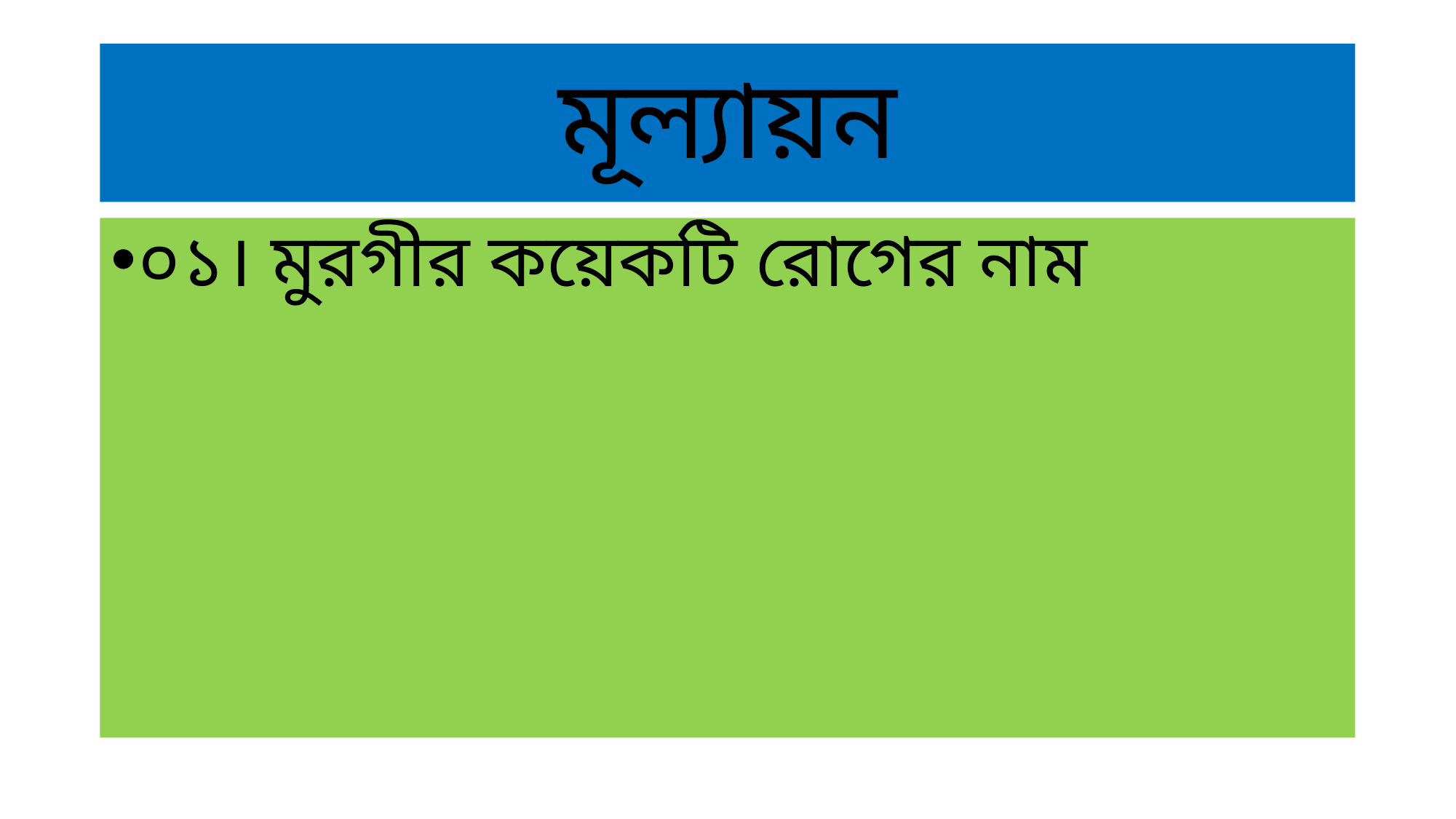

# মূল্যায়ন
০১। মুরগীর কয়েকটি রোগের নাম